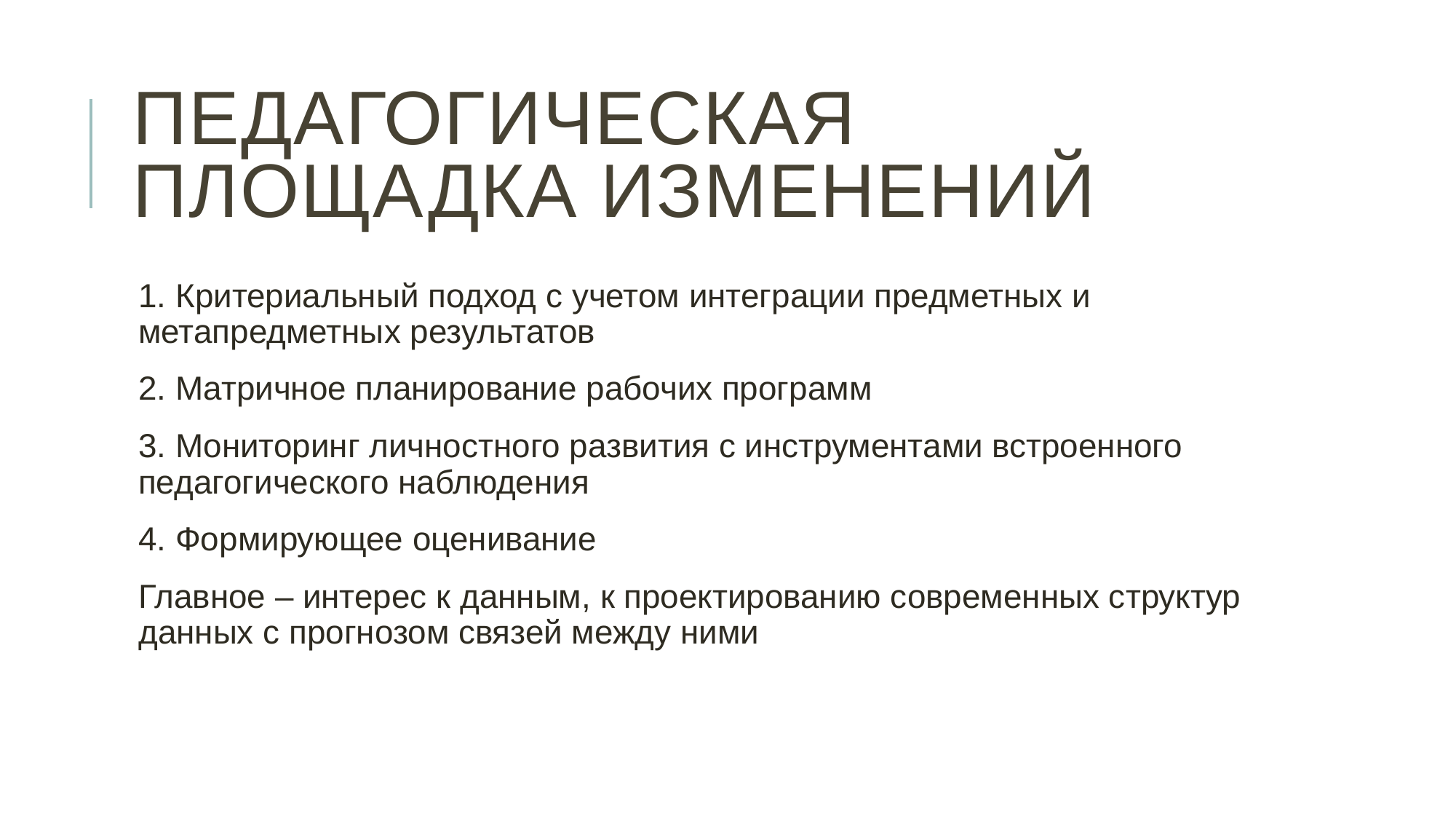

# Педагогическая площадка изменений
1. Критериальный подход с учетом интеграции предметных и метапредметных результатов
2. Матричное планирование рабочих программ
3. Мониторинг личностного развития с инструментами встроенного педагогического наблюдения
4. Формирующее оценивание
Главное – интерес к данным, к проектированию современных структур данных с прогнозом связей между ними